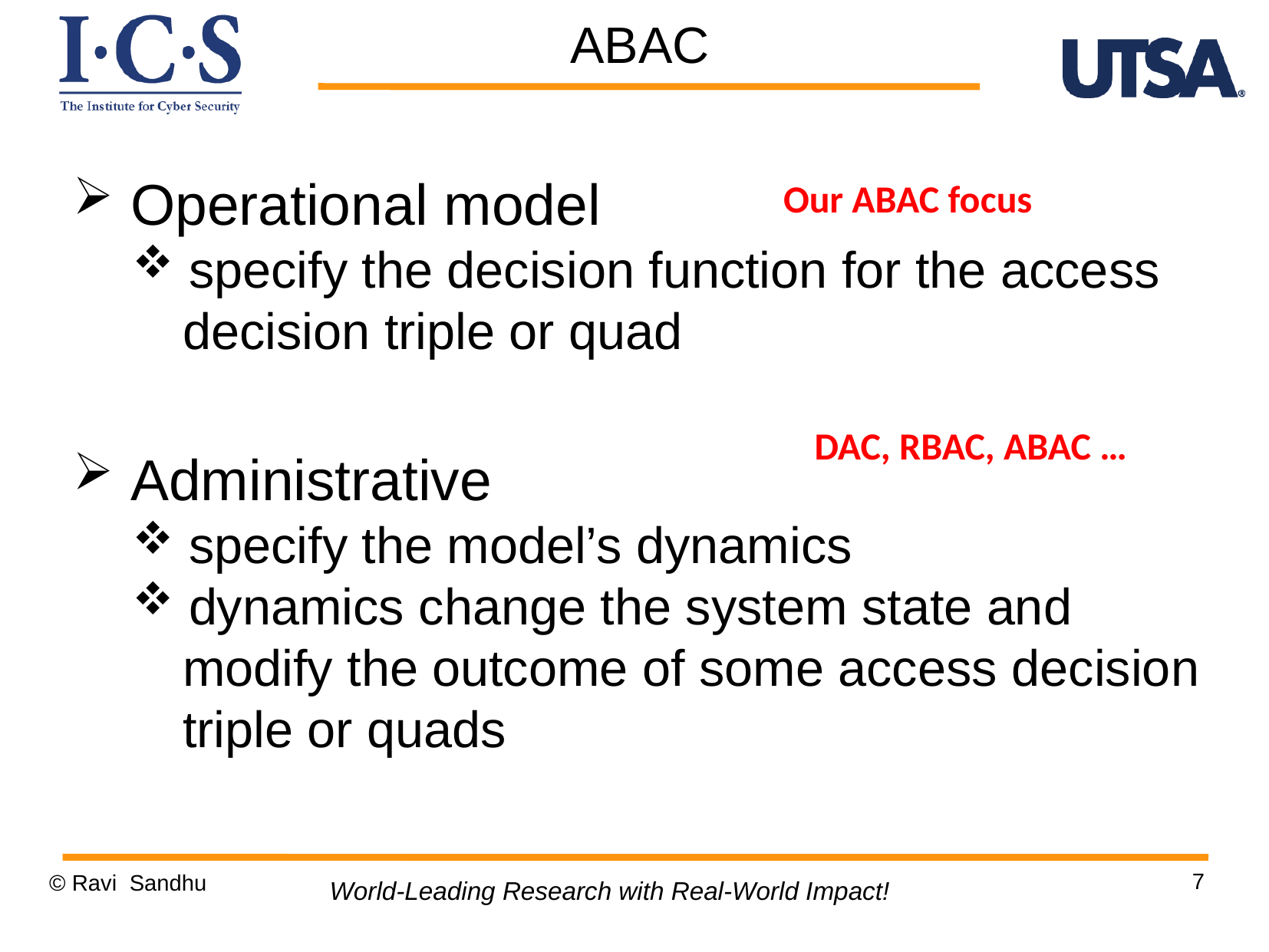

ABAC
 Operational model
 specify the decision function for the access
 decision triple or quad

 Administrative
 specify the model’s dynamics
 dynamics change the system state and
 modify the outcome of some access decision
 triple or quads

Our ABAC focus
DAC, RBAC, ABAC …
7
© Ravi  Sandhu
World-Leading Research with Real-World Impact!